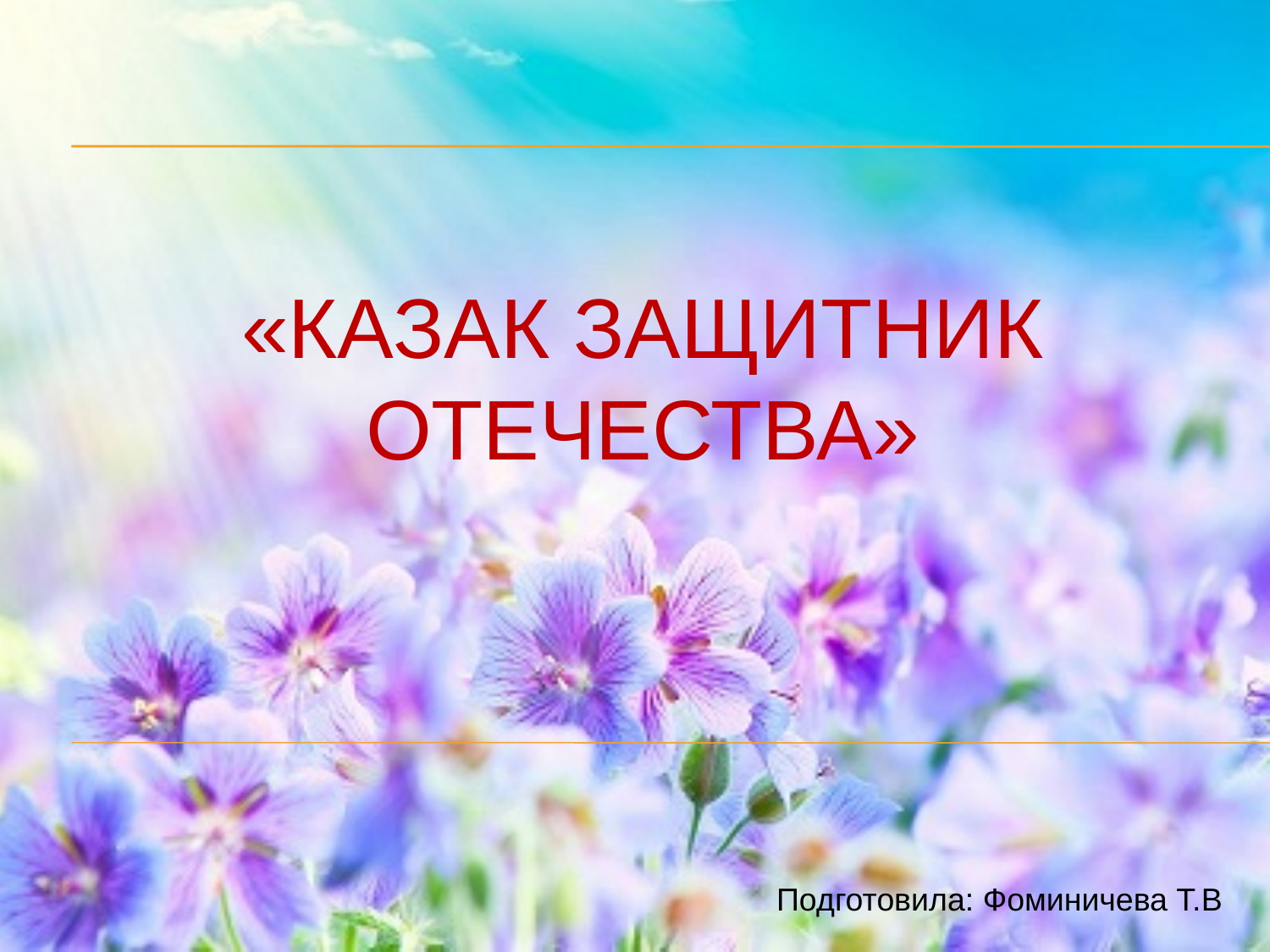

# «Казак защитник Отечества»
Подготовила: Фоминичева Т.В